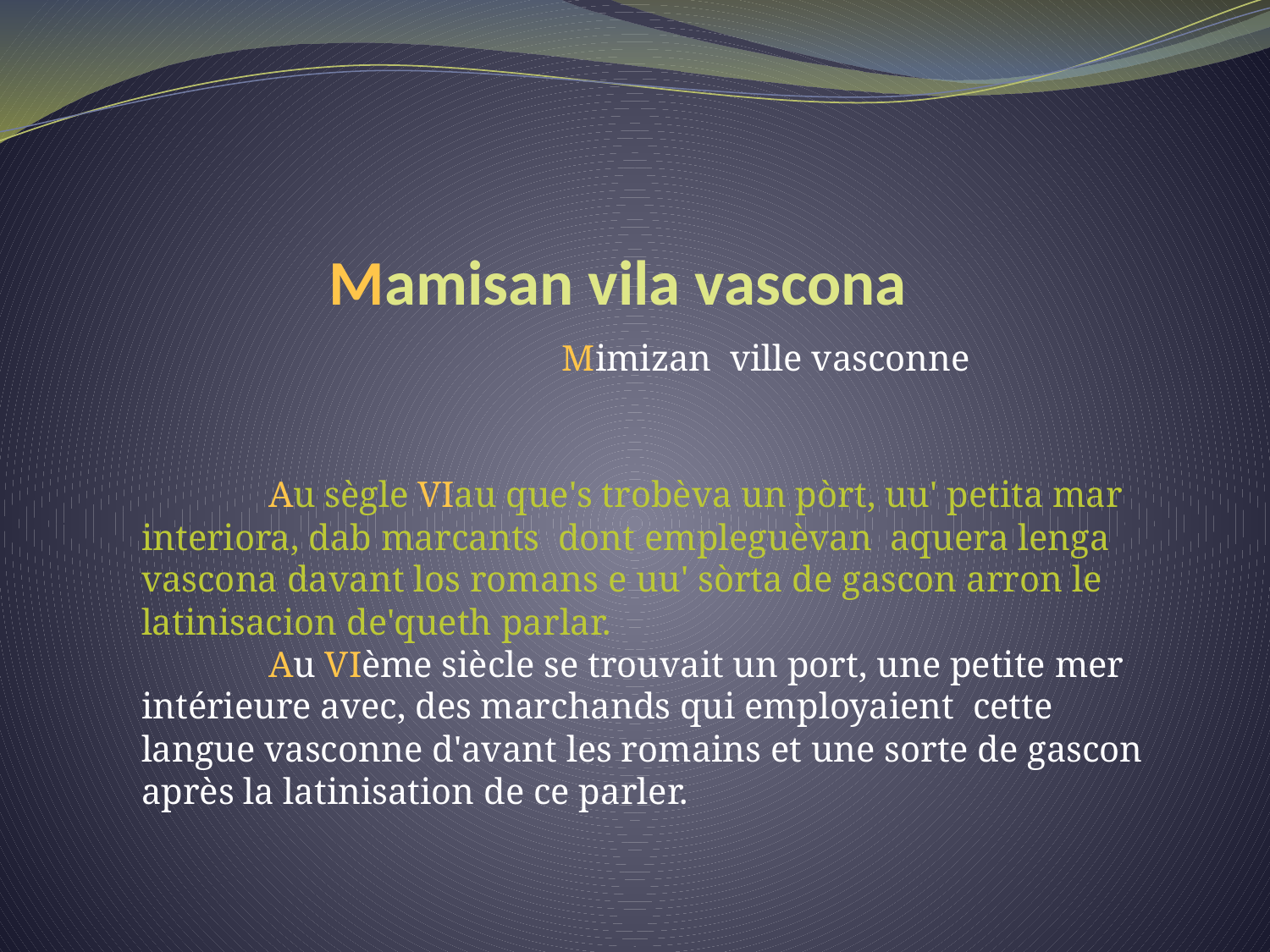

# Mamisan vila vascona

Mimizan  ville vasconne
	Au sègle VIau que's trobèva un pòrt, uu' petita mar interiora, dab marcants  dont empleguèvan  aquera lenga vascona davant los romans e uu' sòrta de gascon arron le latinisacion de'queth parlar.
	Au VIème siècle se trouvait un port, une petite mer intérieure avec, des marchands qui employaient  cette langue vasconne d'avant les romains et une sorte de gascon après la latinisation de ce parler.